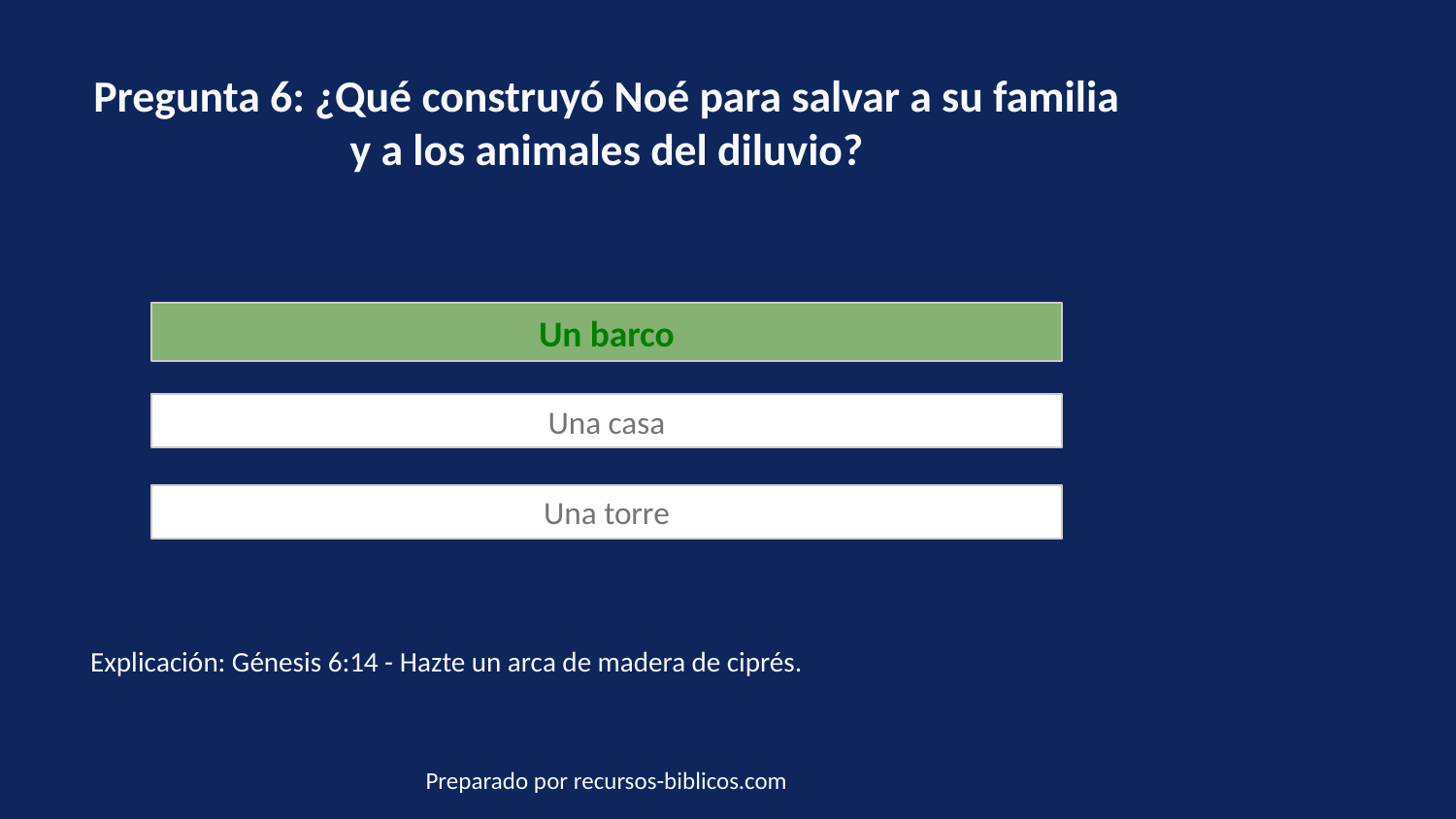

Pregunta 6: ¿Qué construyó Noé para salvar a su familia y a los animales del diluvio?
Un barco
Una casa
Una torre
Explicación: Génesis 6:14 - Hazte un arca de madera de ciprés.
Preparado por recursos-biblicos.com